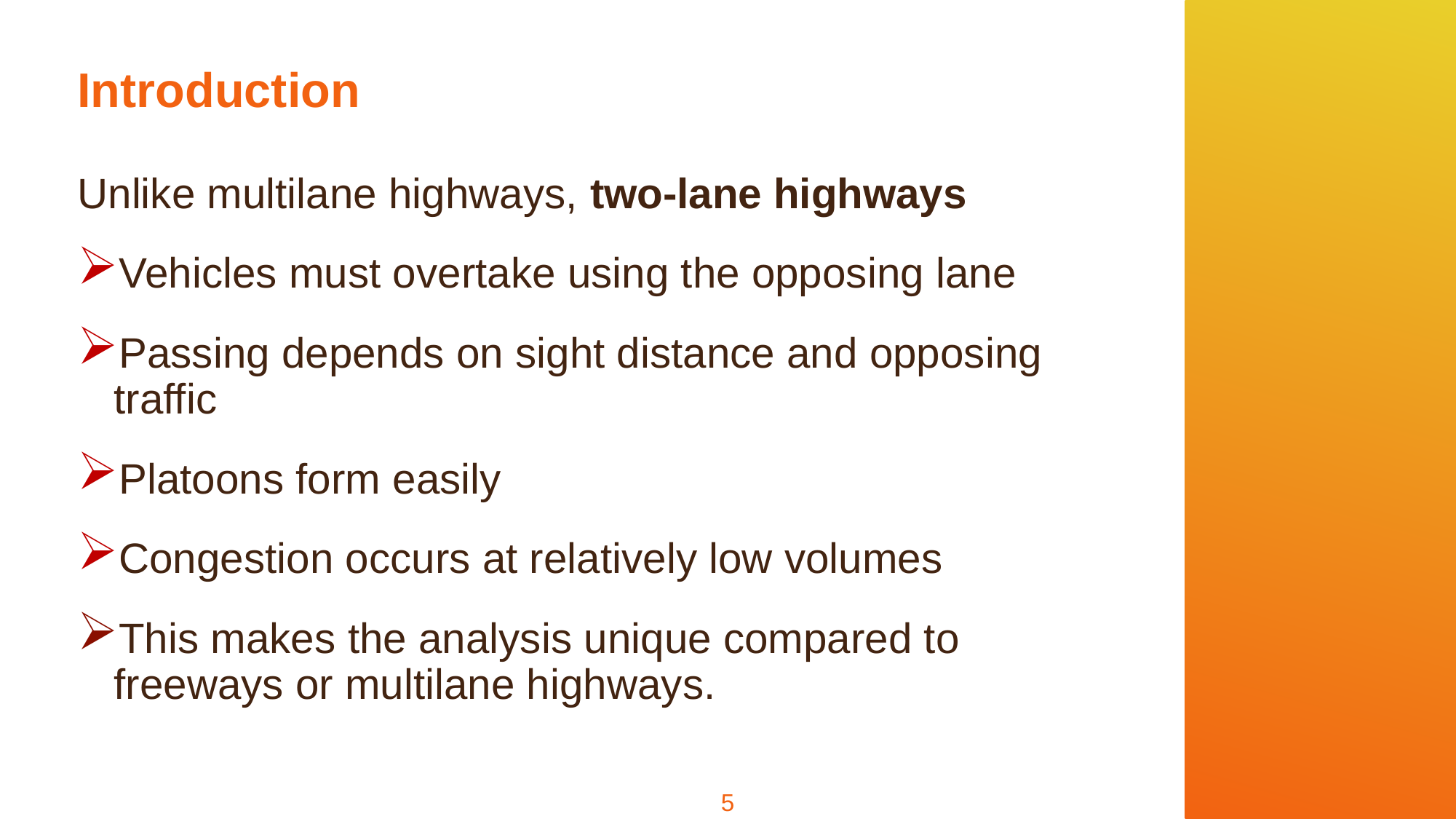

# Introduction
Unlike multilane highways, two-lane highways
Vehicles must overtake using the opposing lane
Passing depends on sight distance and opposing traffic
Platoons form easily
Congestion occurs at relatively low volumes
This makes the analysis unique compared to freeways or multilane highways.